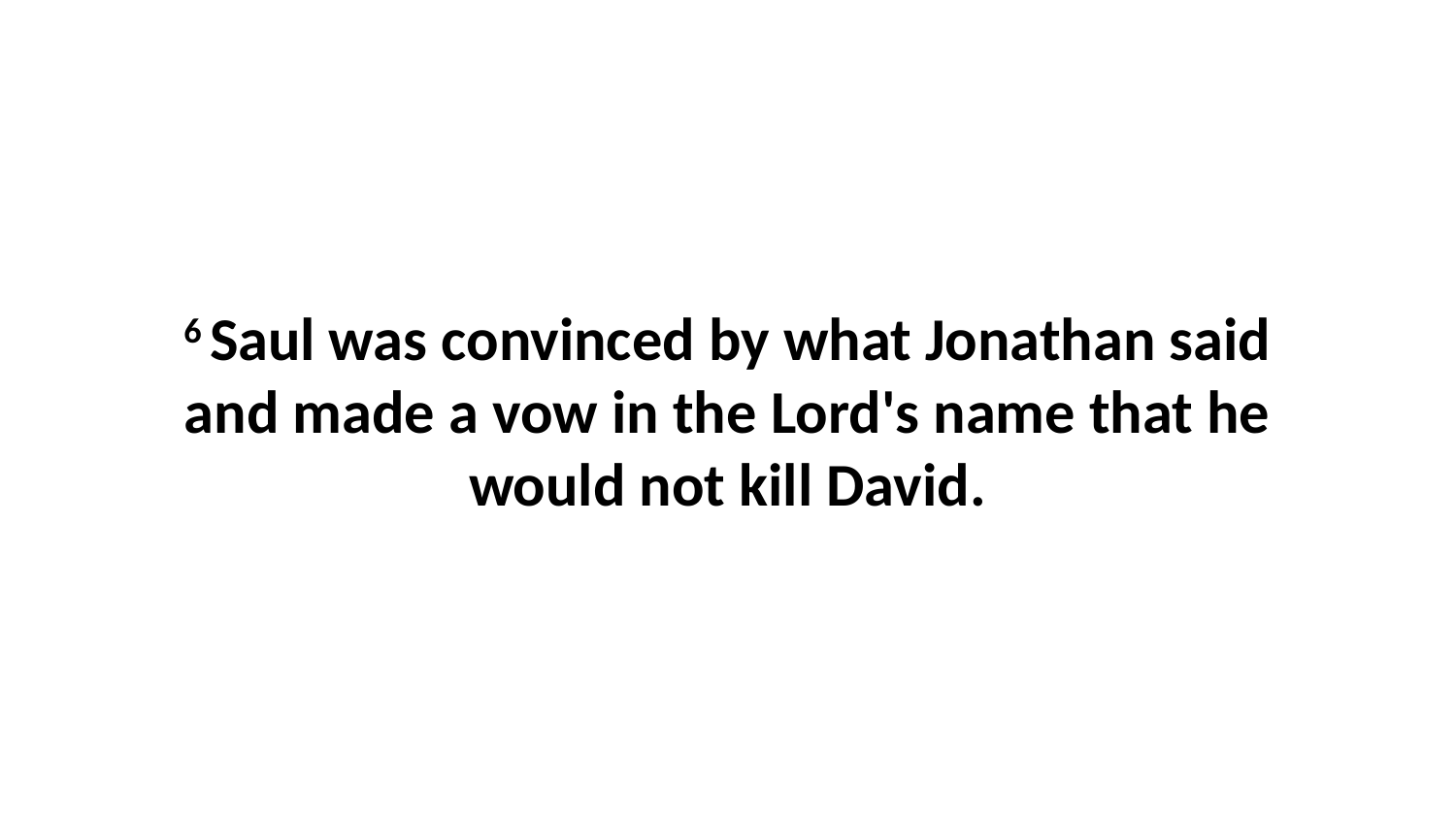

6 Saul was convinced by what Jonathan said and made a vow in the Lord's name that he would not kill David.